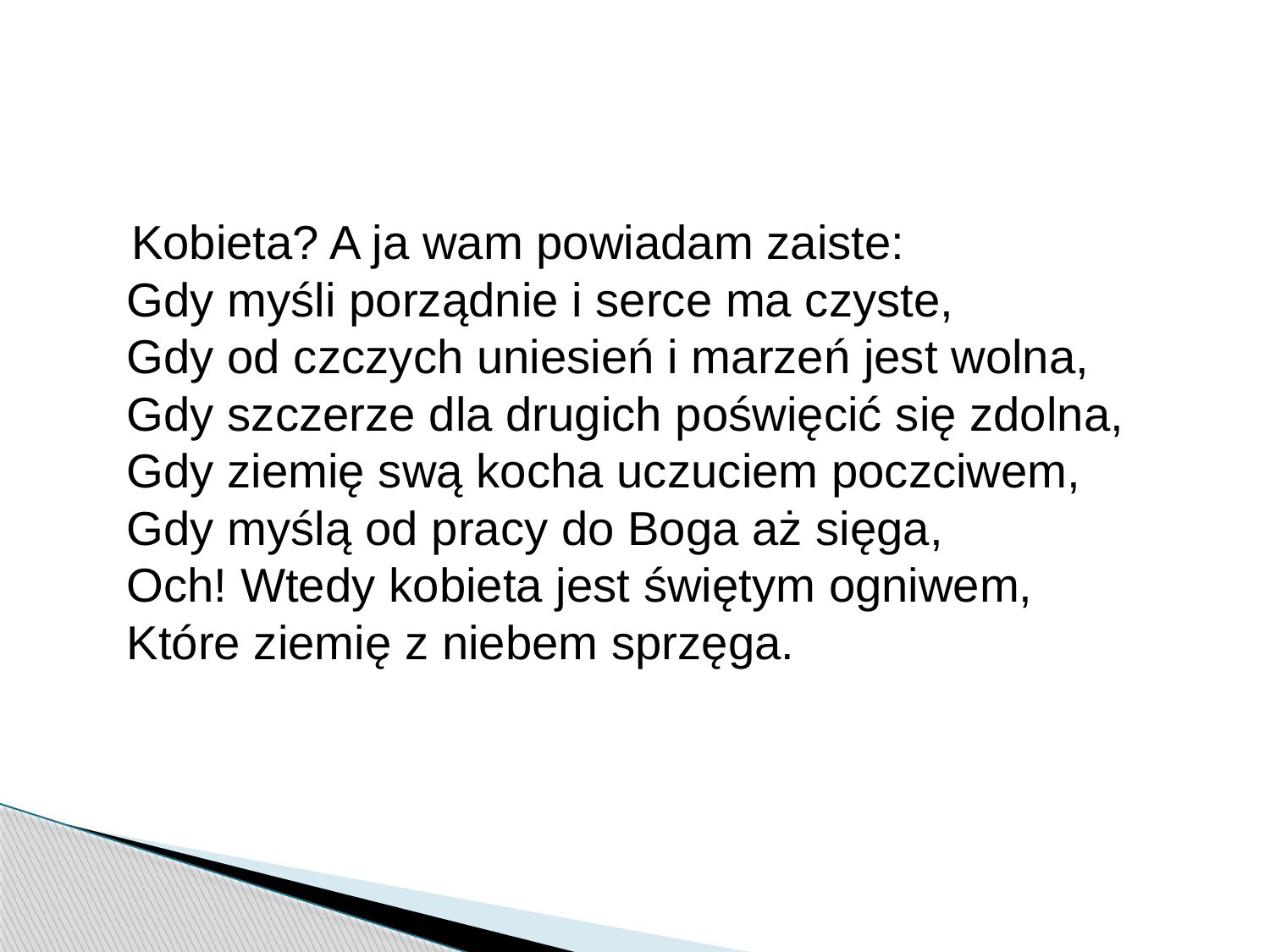

#
   Kobieta? A ja wam powiadam zaiste:
Gdy myśli porządnie i serce ma czyste,
Gdy od czczych uniesień i marzeń jest wolna,
Gdy szczerze dla drugich poświęcić się zdolna,
Gdy ziemię swą kocha uczuciem poczciwem,
Gdy myślą od pracy do Boga aż sięga,
Och! Wtedy kobieta jest świętym ogniwem,
Które ziemię z niebem sprzęga.